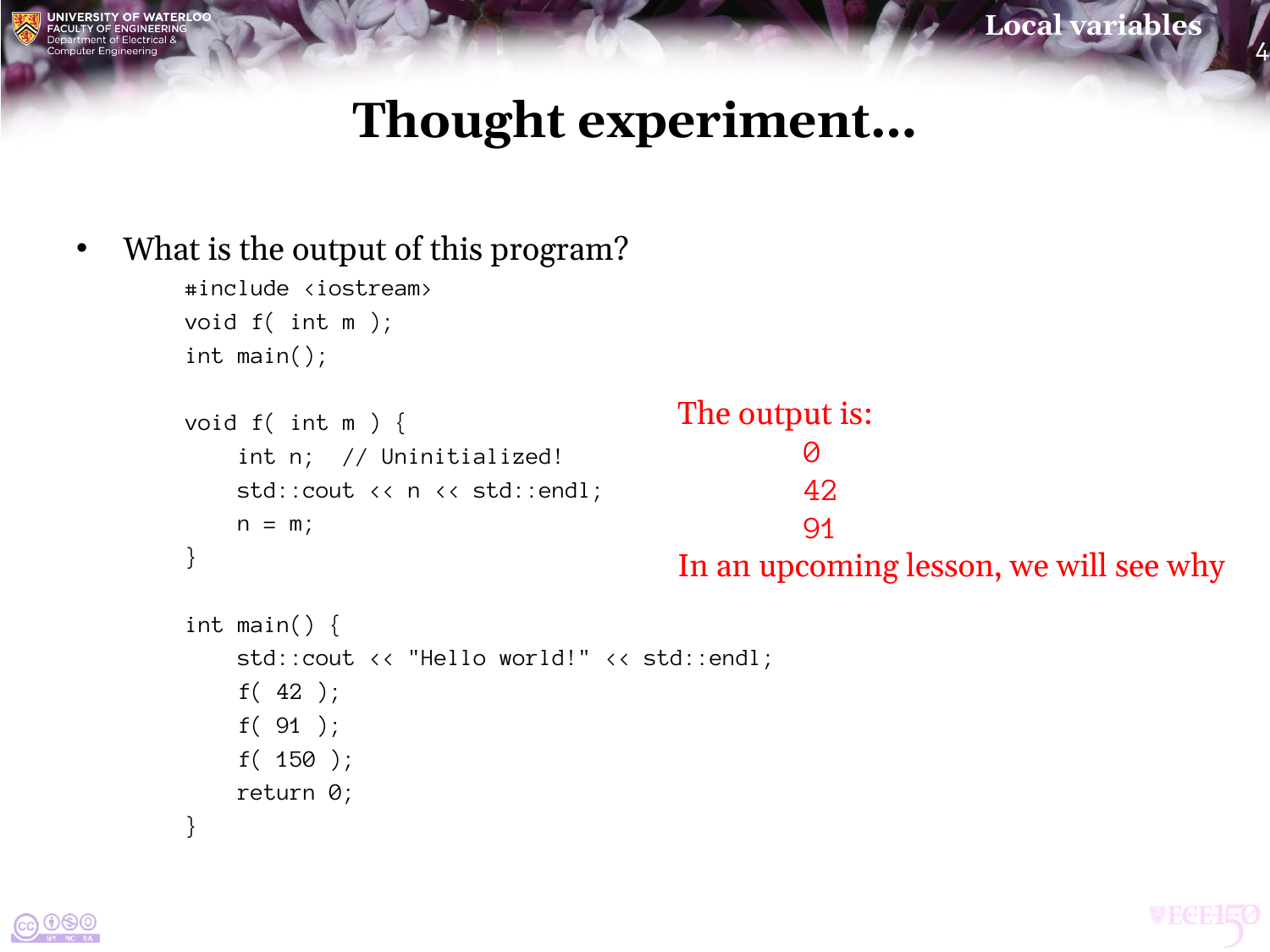

# Thought experiment…
What is the output of this program?
#include <iostream>
void f( int m );
int main();

void f( int m ) {
    int n;  // Uninitialized!
    std::cout << n << std::endl;
    n = m;
}

int main() {
    std::cout << "Hello world!" << std::endl;
    f( 42 );
    f( 91 );
    f( 150 );
    return 0;
}
The output is:
	0
	42
	91
In an upcoming lesson, we will see why